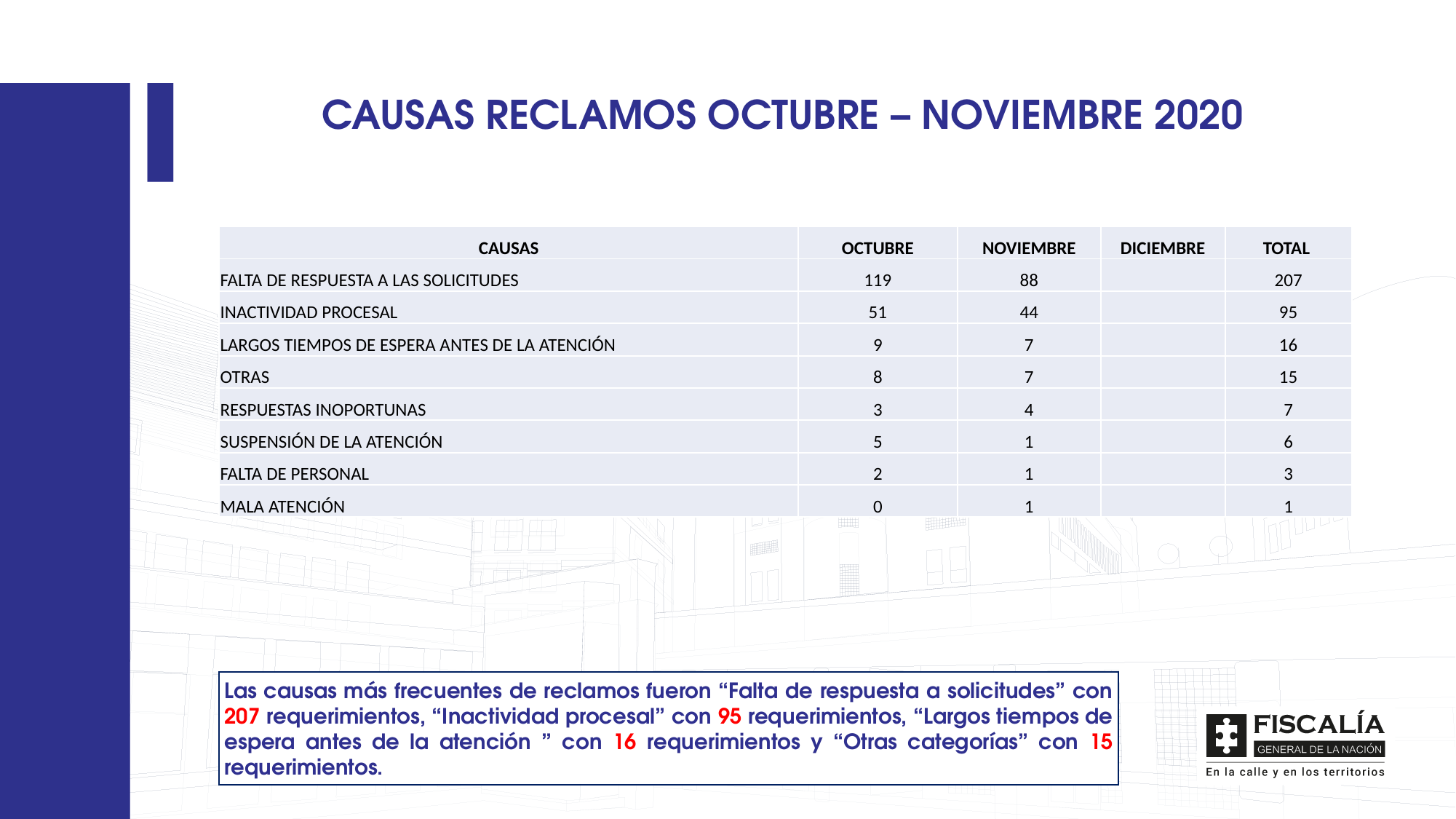

CAUSAS RECLAMOS OCTUBRE – NOVIEMBRE 2020

| CAUSAS | OCTUBRE | NOVIEMBRE | DICIEMBRE | TOTAL |
| --- | --- | --- | --- | --- |
| FALTA DE RESPUESTA A LAS SOLICITUDES | 119 | 88 |  | 207 |
| INACTIVIDAD PROCESAL | 51 | 44 |  | 95 |
| LARGOS TIEMPOS DE ESPERA ANTES DE LA ATENCIÓN | 9 | 7 |  | 16 |
| OTRAS | 8 | 7 |  | 15 |
| RESPUESTAS INOPORTUNAS | 3 | 4 |  | 7 |
| SUSPENSIÓN DE LA ATENCIÓN | 5 | 1 |  | 6 |
| FALTA DE PERSONAL | 2 | 1 |  | 3 |
| MALA ATENCIÓN | 0 | 1 |  | 1 |
Las causas más frecuentes de reclamos fueron “Falta de respuesta a solicitudes” con 207 requerimientos, “Inactividad procesal” con 95 requerimientos, “Largos tiempos de espera antes de la atención ” con 16 requerimientos y “Otras categorías” con 15 requerimientos.